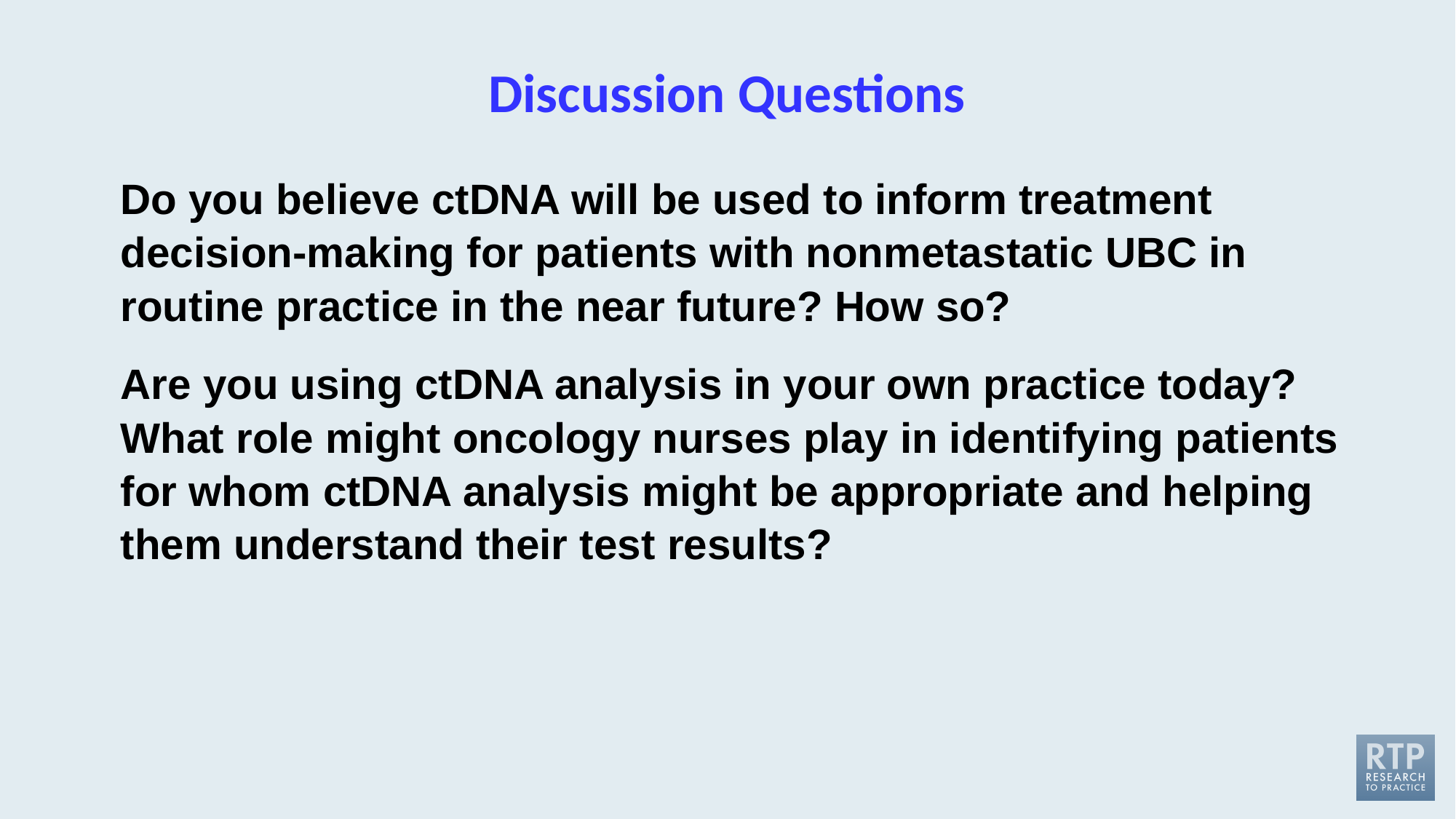

# Discussion Questions
Do you believe ctDNA will be used to inform treatment decision-making for patients with nonmetastatic UBC in routine practice in the near future? How so?
Are you using ctDNA analysis in your own practice today? What role might oncology nurses play in identifying patients for whom ctDNA analysis might be appropriate and helping them understand their test results?